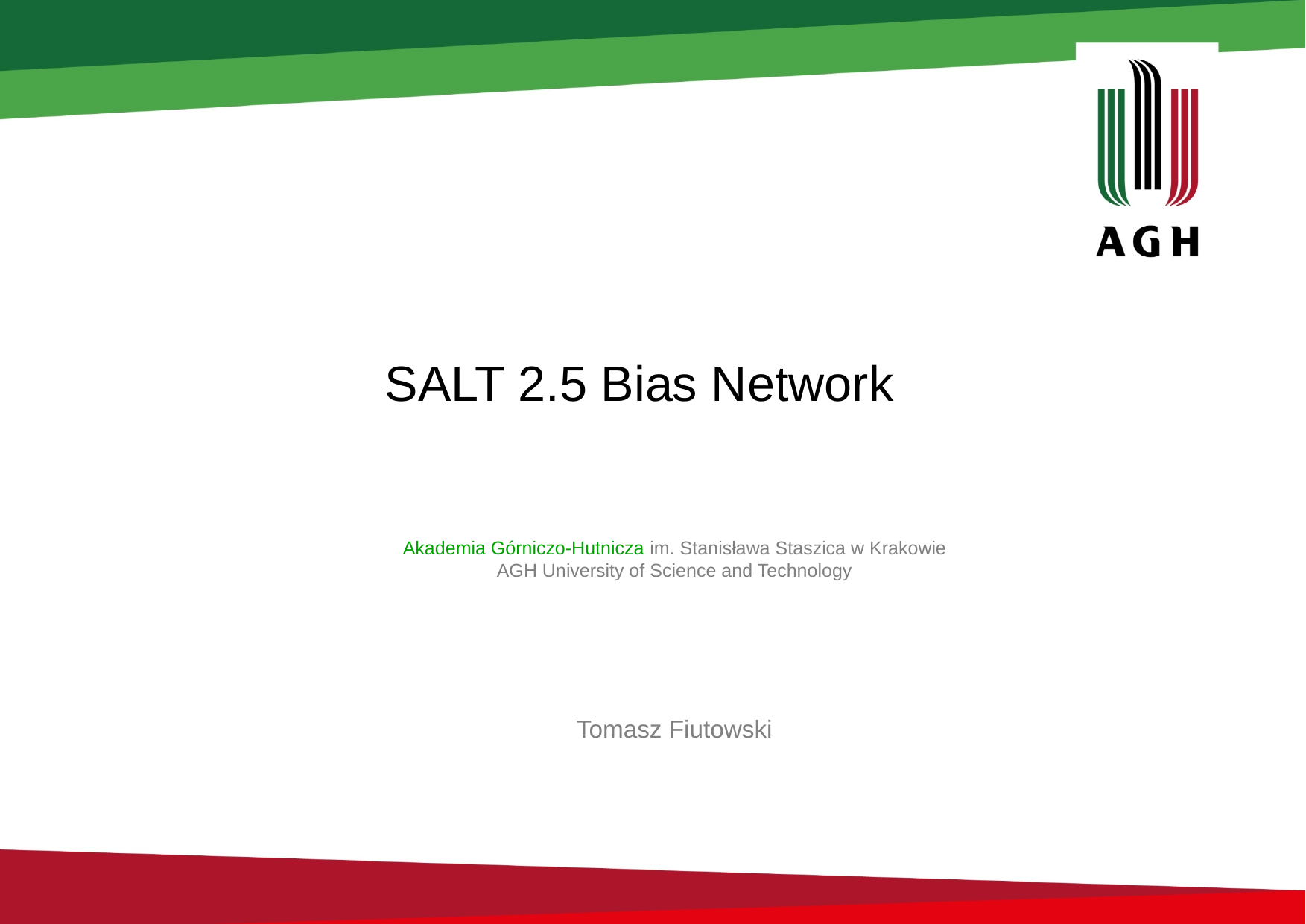

SALT 2.5 Bias Network
Akademia Górniczo-Hutnicza im. Stanisława Staszica w Krakowie
AGH University of Science and Technology
Tomasz Fiutowski